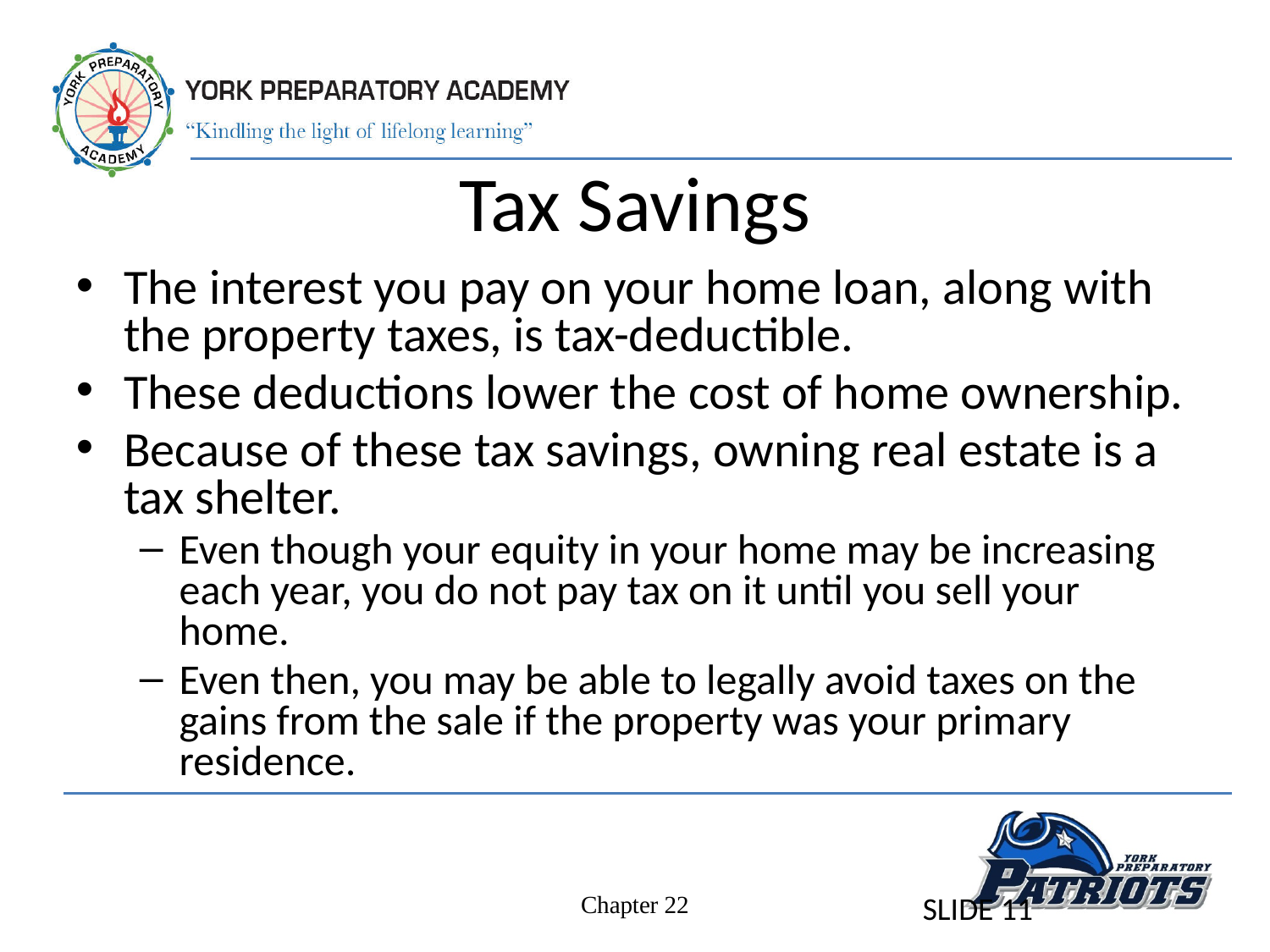

# Tax Savings
The interest you pay on your home loan, along with the property taxes, is tax-deductible.
These deductions lower the cost of home ownership.
Because of these tax savings, owning real estate is a tax shelter.
Even though your equity in your home may be increasing each year, you do not pay tax on it until you sell your home.
Even then, you may be able to legally avoid taxes on the gains from the sale if the property was your primary residence.
SLIDE 11
Chapter 22